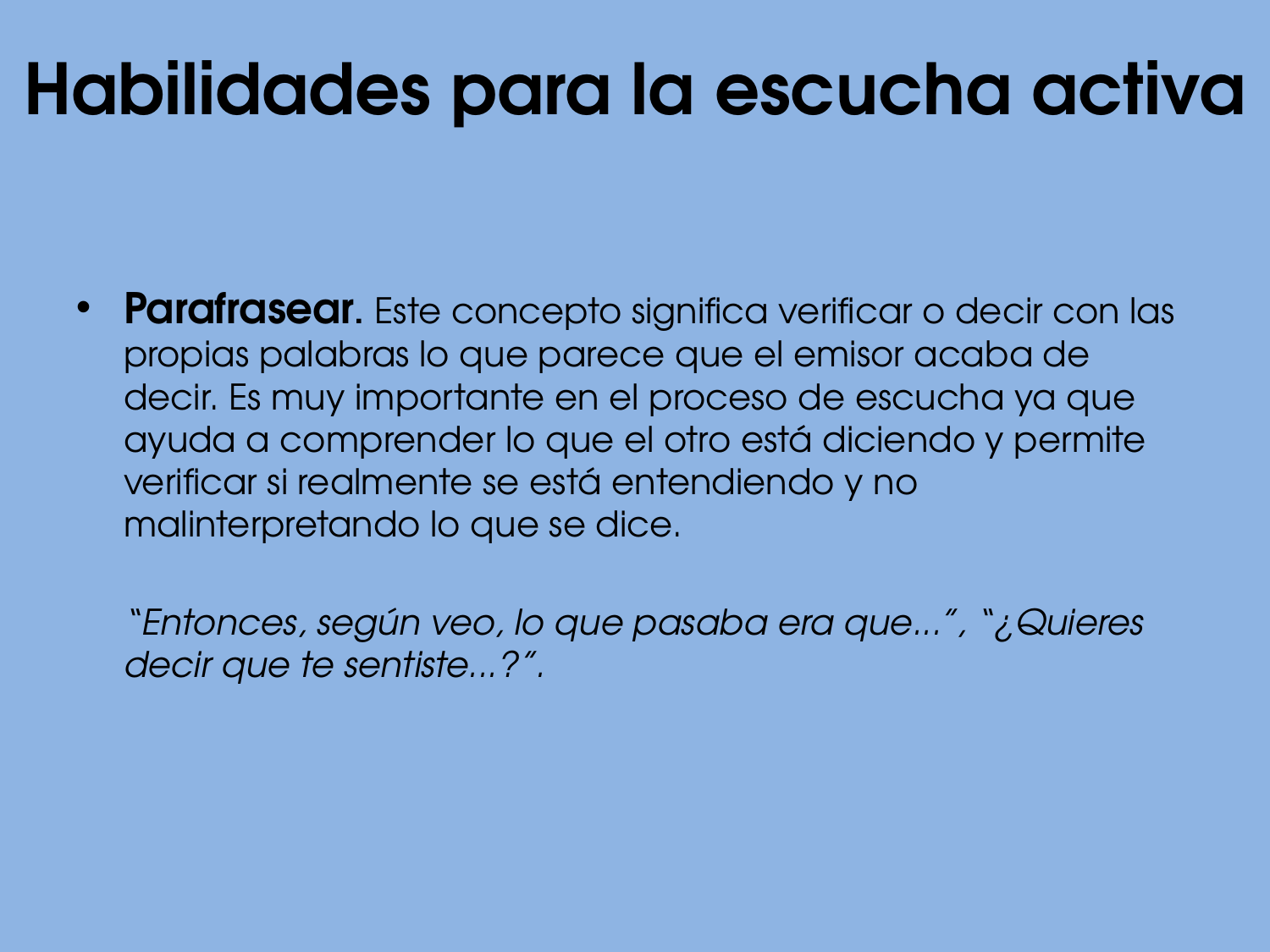

# Habilidades para la escucha activa
Parafrasear. Este concepto significa verificar o decir con las propias palabras lo que parece que el emisor acaba de decir. Es muy importante en el proceso de escucha ya que ayuda a comprender lo que el otro está diciendo y permite verificar si realmente se está entendiendo y no malinterpretando lo que se dice.

	“Entonces, según veo, lo que pasaba era que...”, “¿Quieres decir que te sentiste...?”.